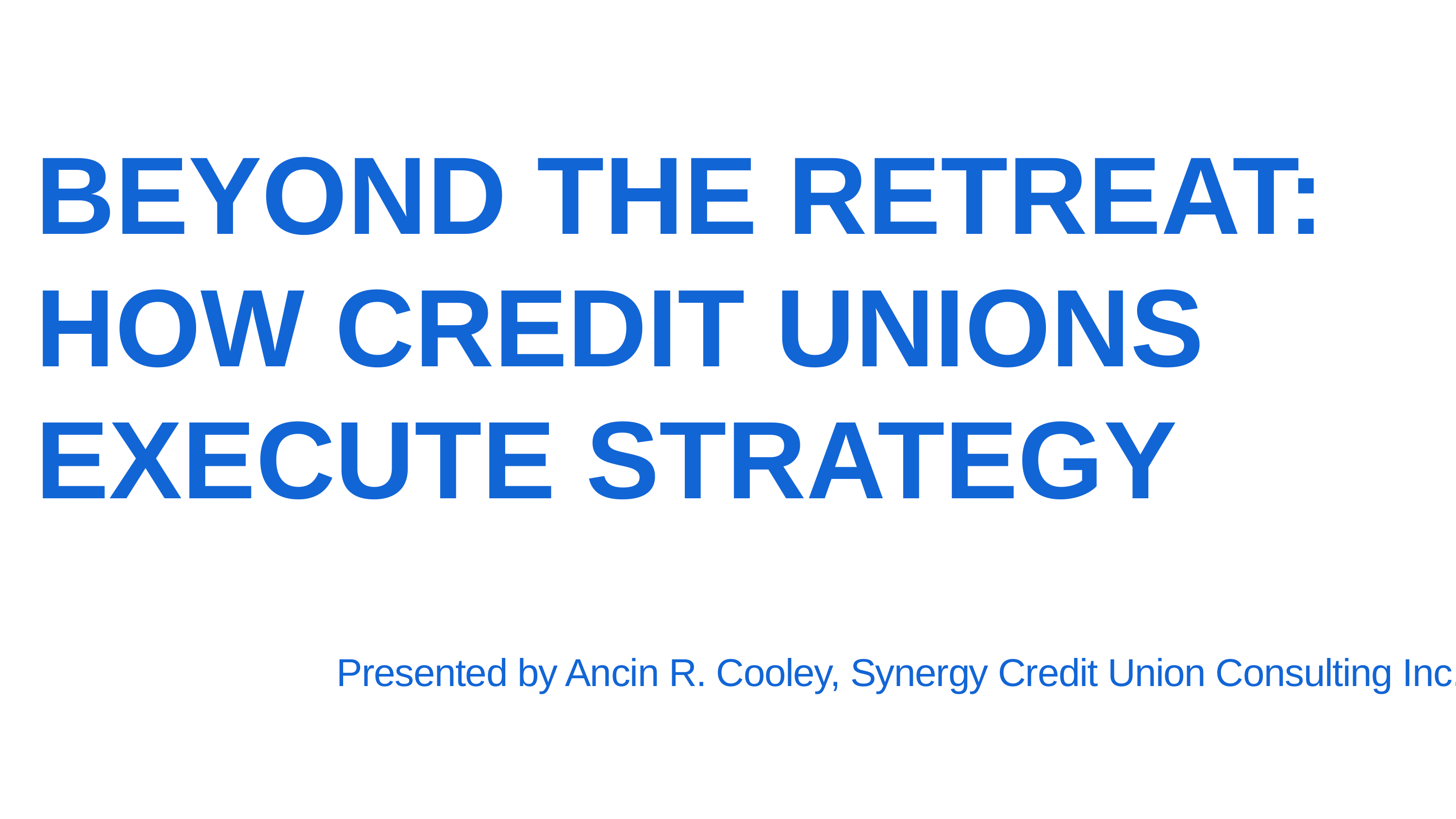

BEYOND THE RETREAT: HOW CREDIT UNIONS EXECUTE STRATEGY
Presented by Ancin R. Cooley, Synergy Credit Union Consulting Inc.